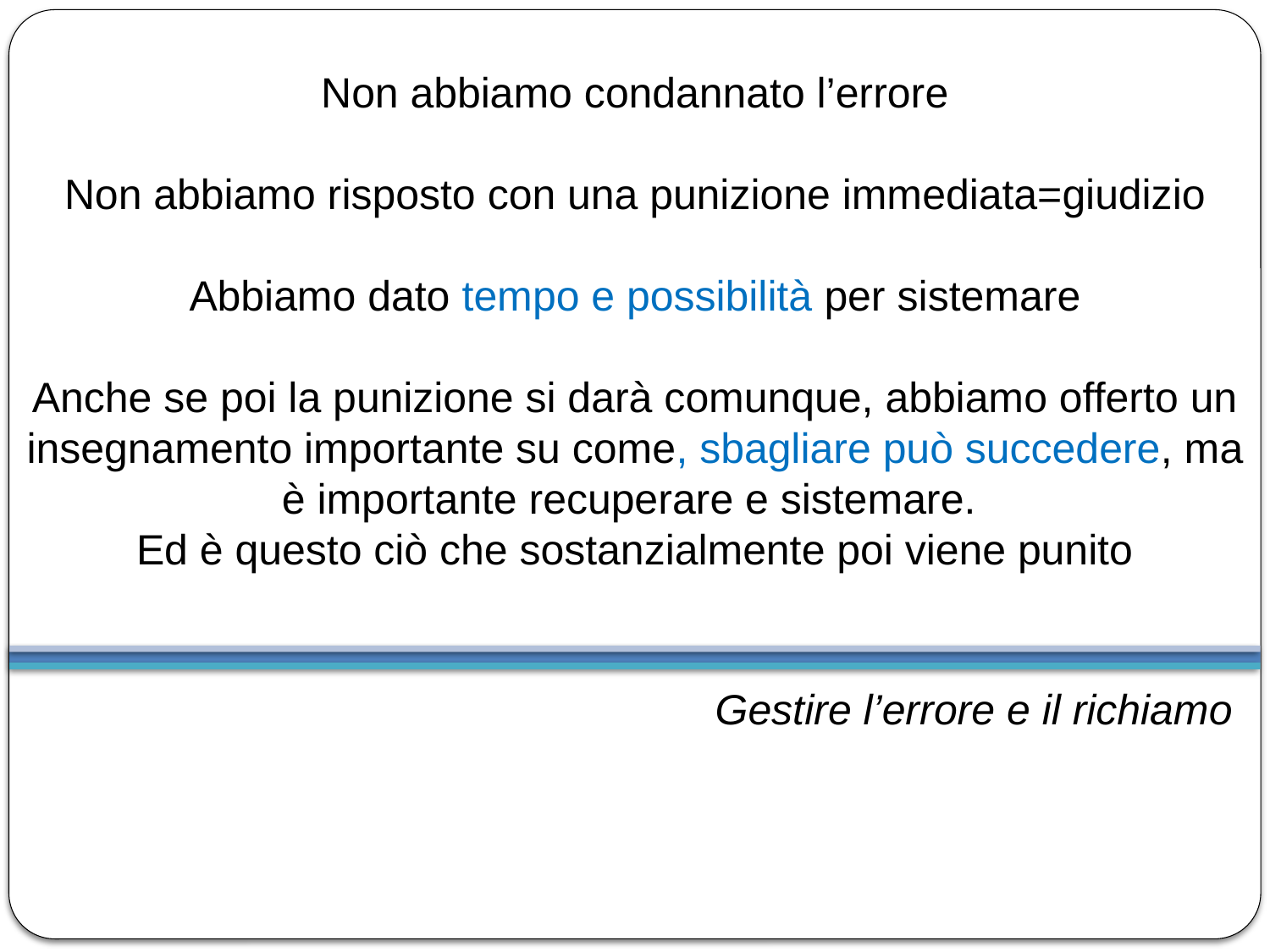

# Non abbiamo condannato l’errore Non abbiamo risposto con una punizione immediata=giudizio Abbiamo dato tempo e possibilità per sistemare Anche se poi la punizione si darà comunque, abbiamo offerto un insegnamento importante su come, sbagliare può succedere, ma è importante recuperare e sistemare. Ed è questo ciò che sostanzialmente poi viene punito
Gestire l’errore e il richiamo